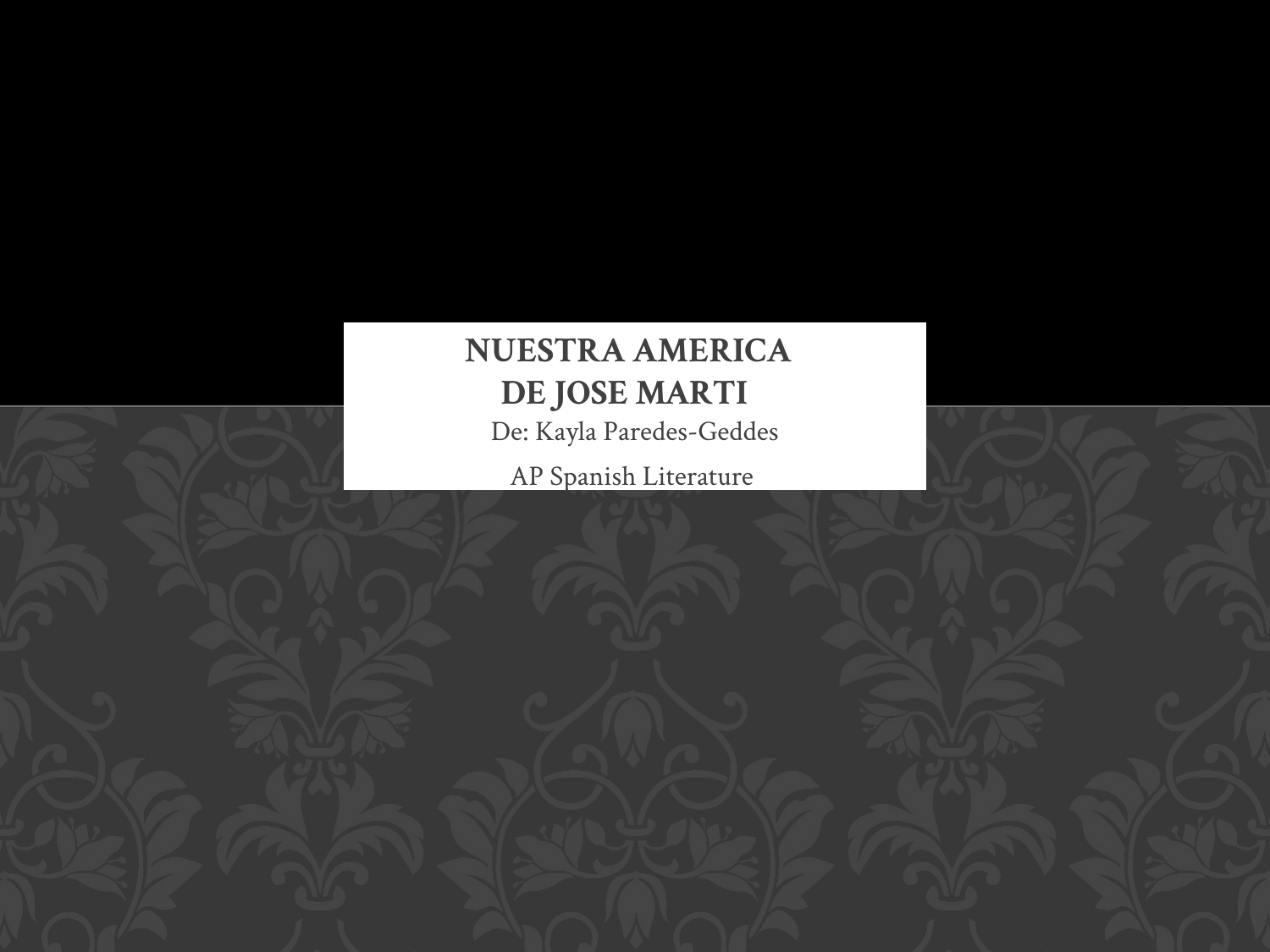

# Nuestra America de Jose Marti
De: Kayla Paredes-Geddes
AP Spanish Literature